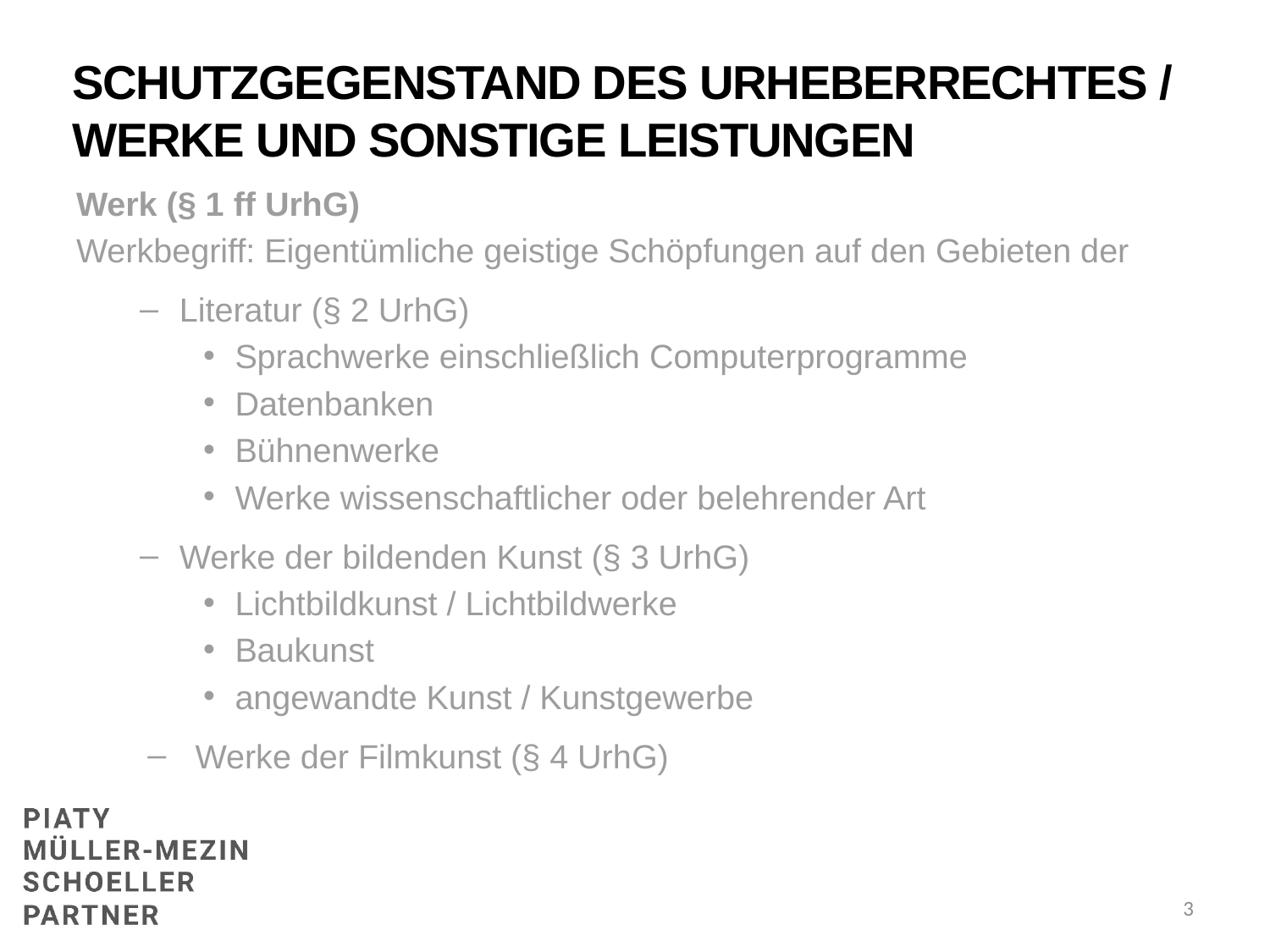

# Schutzgegenstand des Urheberrechtes / Werke und sonstige Leistungen
Werk (§ 1 ff UrhG)
Werkbegriff: Eigentümliche geistige Schöpfungen auf den Gebieten der

Literatur (§ 2 UrhG)
Sprachwerke einschließlich Computerprogramme
Datenbanken
Bühnenwerke
Werke wissenschaftlicher oder belehrender Art

Werke der bildenden Kunst (§ 3 UrhG)
Lichtbildkunst / Lichtbildwerke
Baukunst
angewandte Kunst / Kunstgewerbe

Werke der Filmkunst (§ 4 UrhG)

3